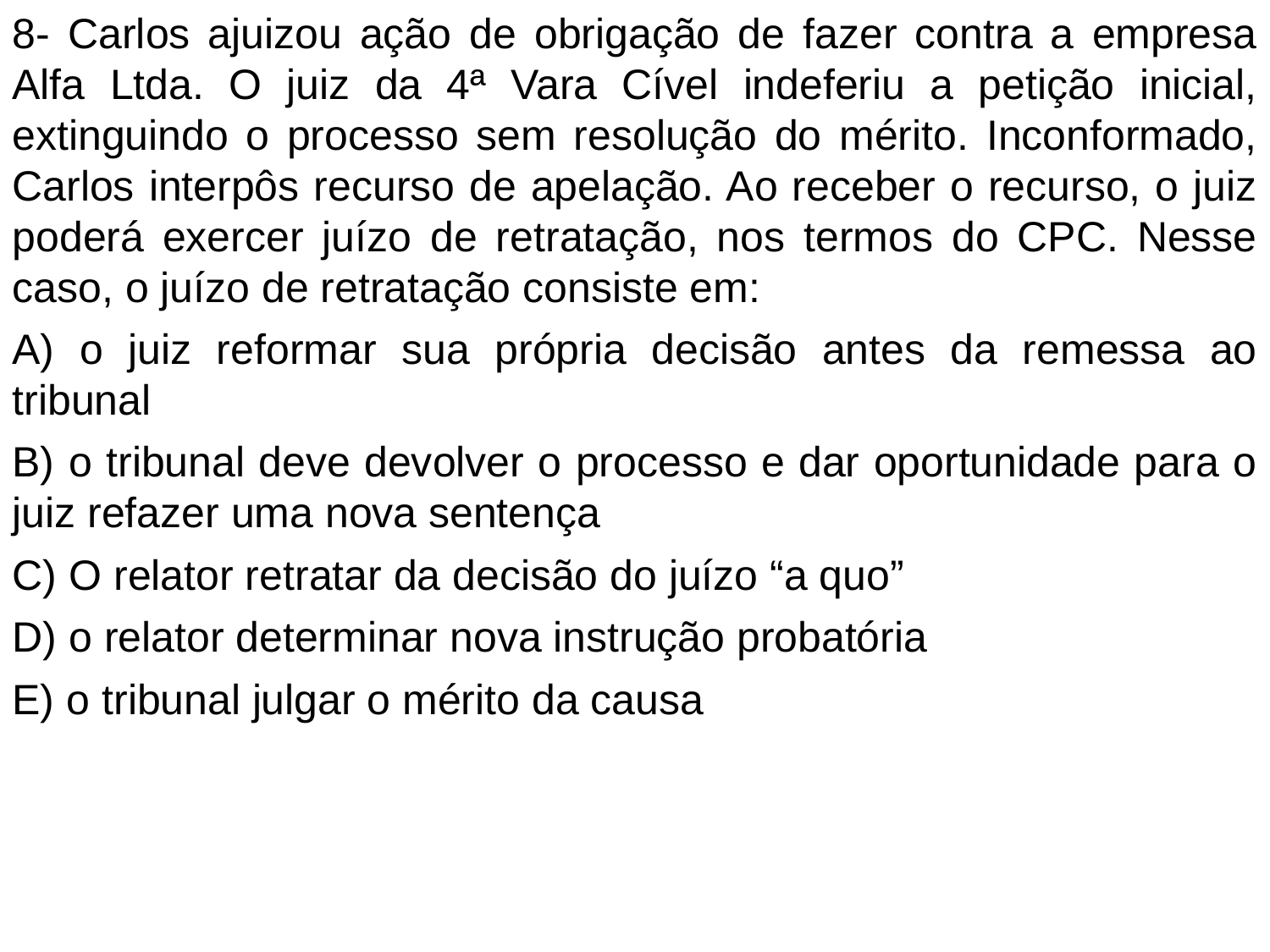

8- Carlos ajuizou ação de obrigação de fazer contra a empresa Alfa Ltda. O juiz da 4ª Vara Cível indeferiu a petição inicial, extinguindo o processo sem resolução do mérito. Inconformado, Carlos interpôs recurso de apelação. Ao receber o recurso, o juiz poderá exercer juízo de retratação, nos termos do CPC. Nesse caso, o juízo de retratação consiste em:
A) o juiz reformar sua própria decisão antes da remessa ao tribunal
B) o tribunal deve devolver o processo e dar oportunidade para o juiz refazer uma nova sentença
C) O relator retratar da decisão do juízo “a quo”
D) o relator determinar nova instrução probatória
E) o tribunal julgar o mérito da causa